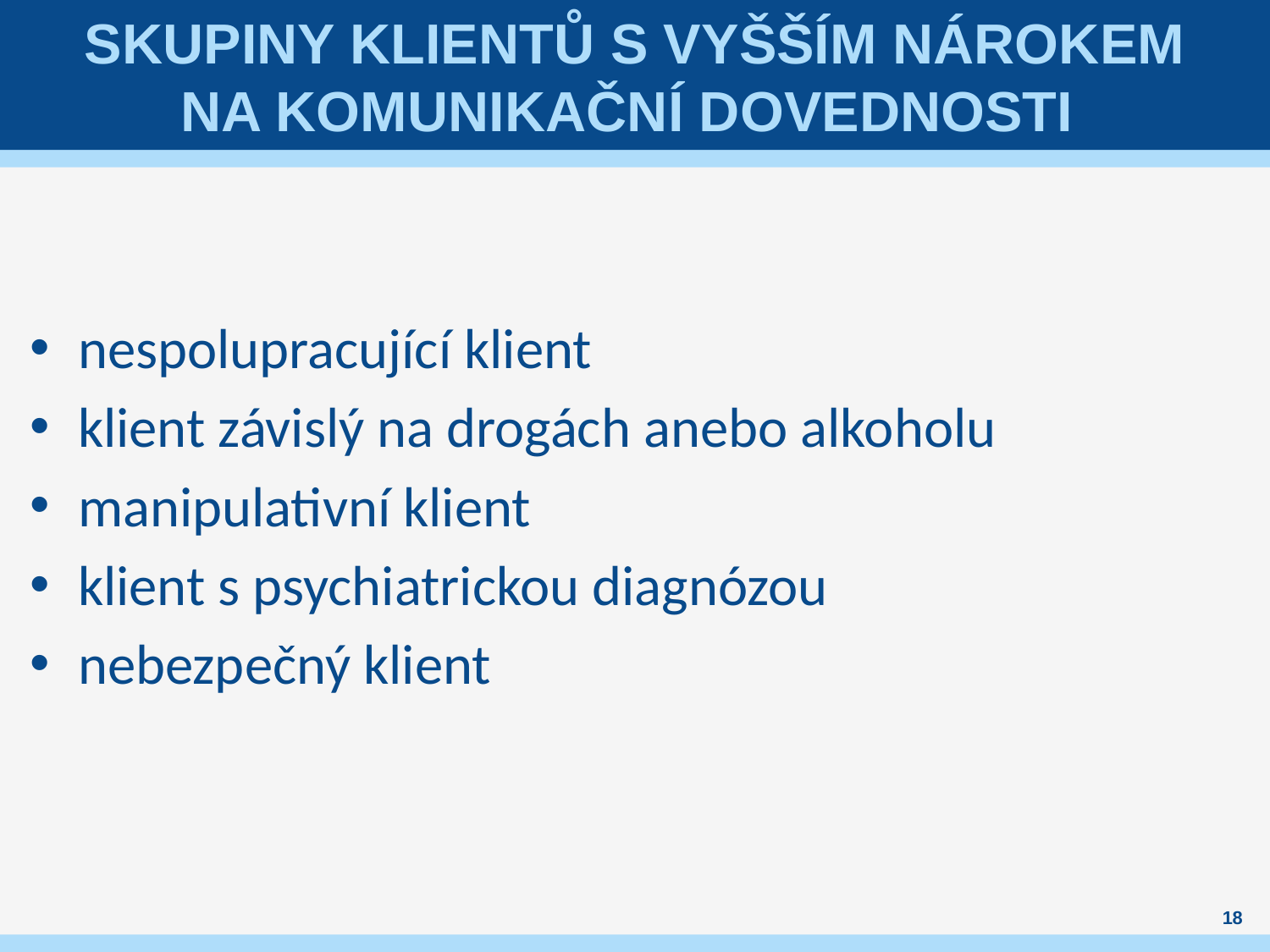

# Skupiny klientů s vyšším nárokem na komunikační dovednosti
nespolupracující klient
klient závislý na drogách anebo alkoholu
manipulativní klient
klient s psychiatrickou diagnózou
nebezpečný klient
18